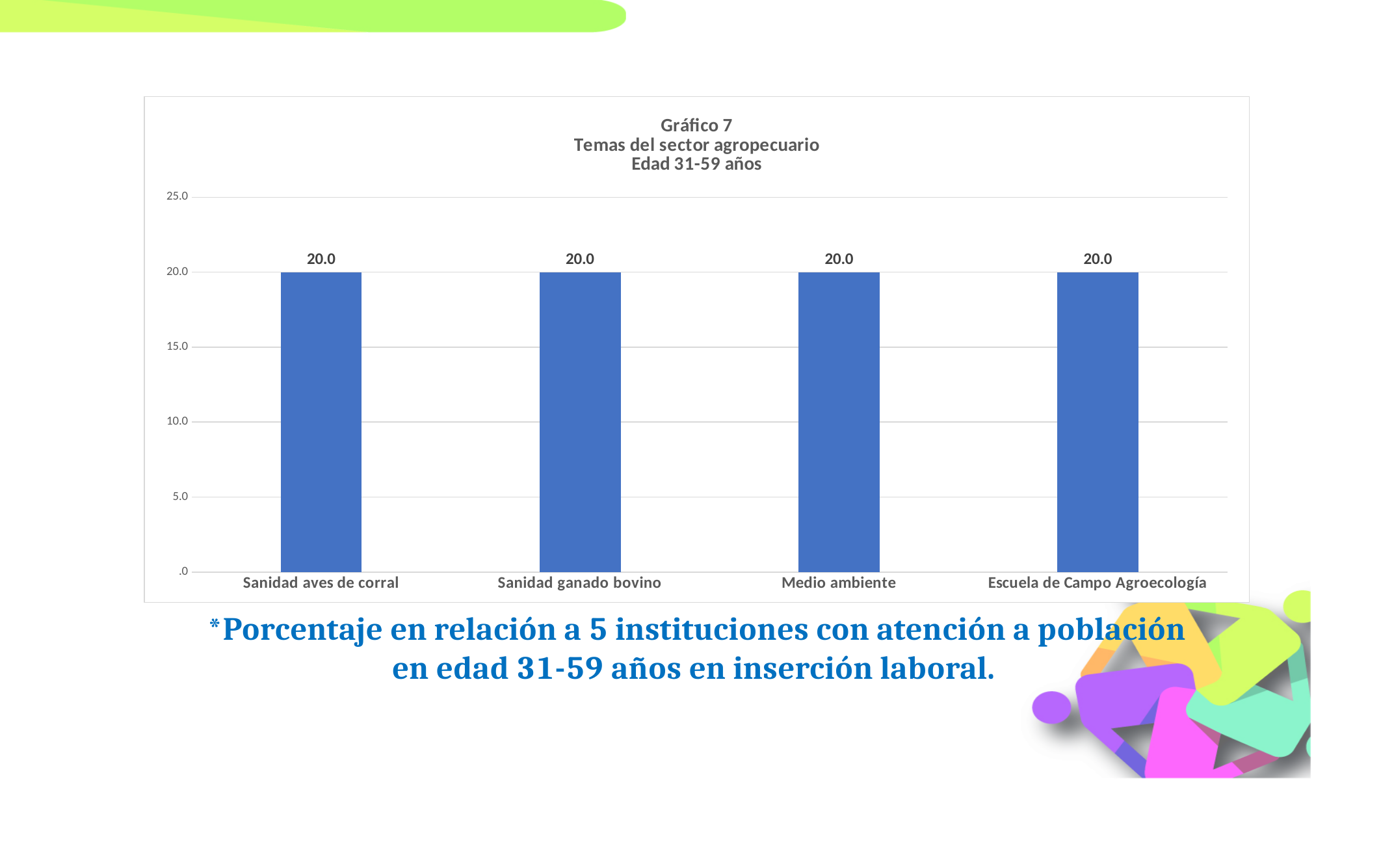

### Chart: Gráfico 7
Temas del sector agropecuario
Edad 31-59 años

| Category |  |
|---|---|
| Sanidad aves de corral | 20.0 |
| Sanidad ganado bovino | 20.0 |
| Medio ambiente | 20.0 |
| Escuela de Campo Agroecología | 20.0 |
*Porcentaje en relación a 5 instituciones con atención a población en edad 31-59 años en inserción laboral.